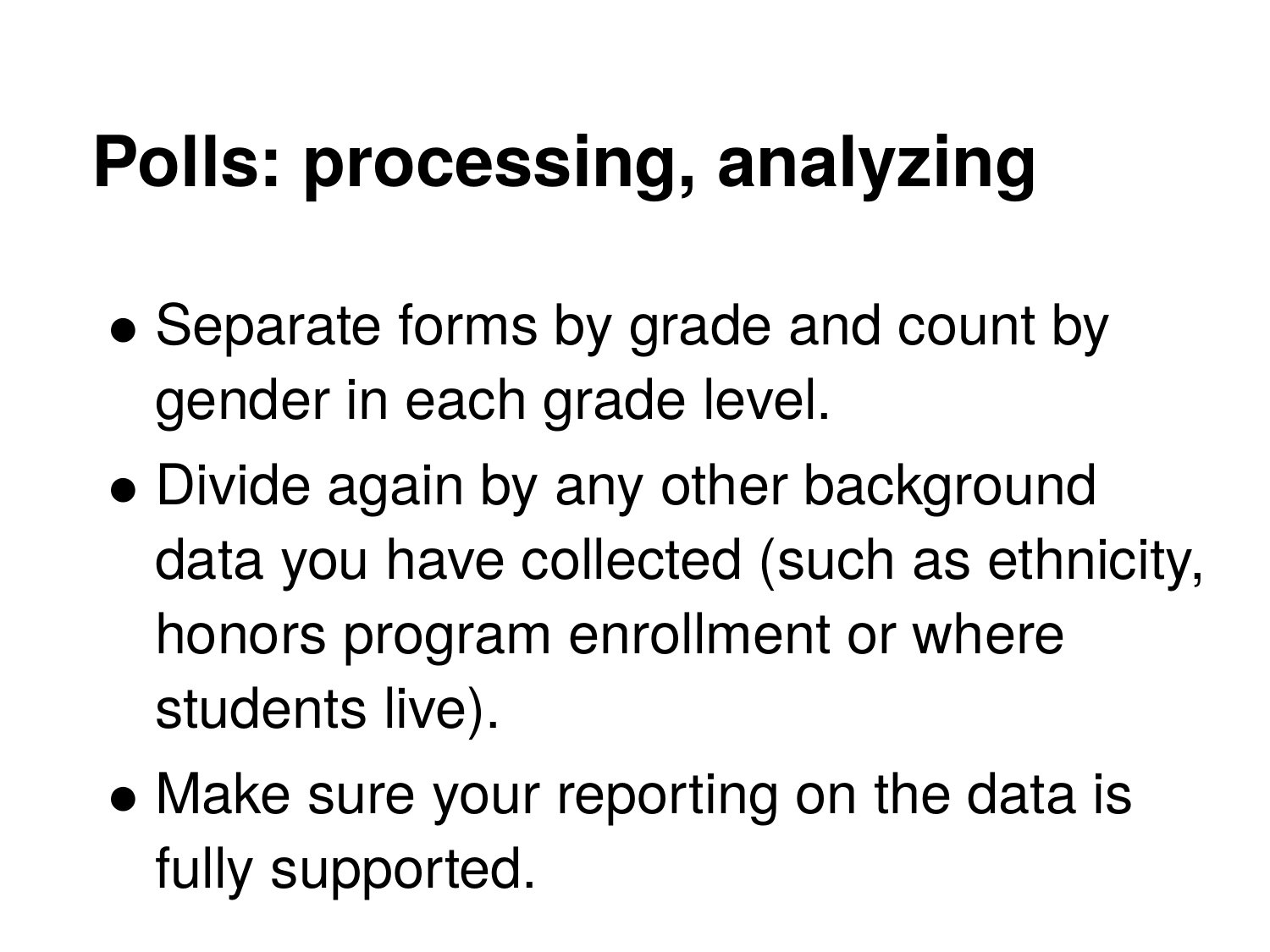

Polls: processing, analyzing
Separate forms by grade and count by gender in each grade level.
Divide again by any other background data you have collected (such as ethnicity, honors program enrollment or where students live).
Make sure your reporting on the data is fully supported.